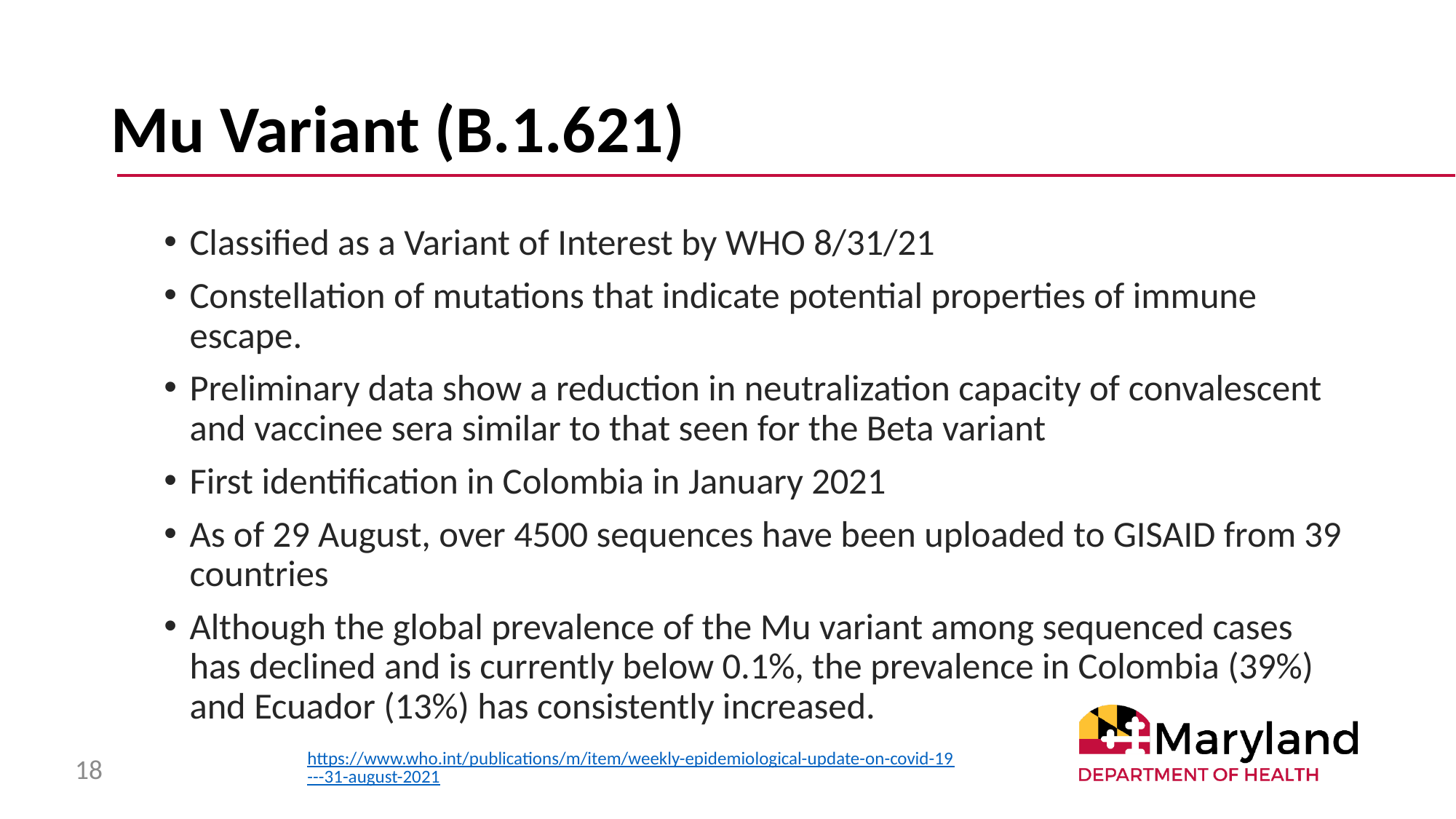

# Mu Variant (B.1.621)
Classified as a Variant of Interest by WHO 8/31/21
Constellation of mutations that indicate potential properties of immune escape.
Preliminary data show a reduction in neutralization capacity of convalescent and vaccinee sera similar to that seen for the Beta variant
First identification in Colombia in January 2021
As of 29 August, over 4500 sequences have been uploaded to GISAID from 39 countries
Although the global prevalence of the Mu variant among sequenced cases has declined and is currently below 0.1%, the prevalence in Colombia (39%) and Ecuador (13%) has consistently increased.
https://www.who.int/publications/m/item/weekly-epidemiological-update-on-covid-19---31-august-2021

18